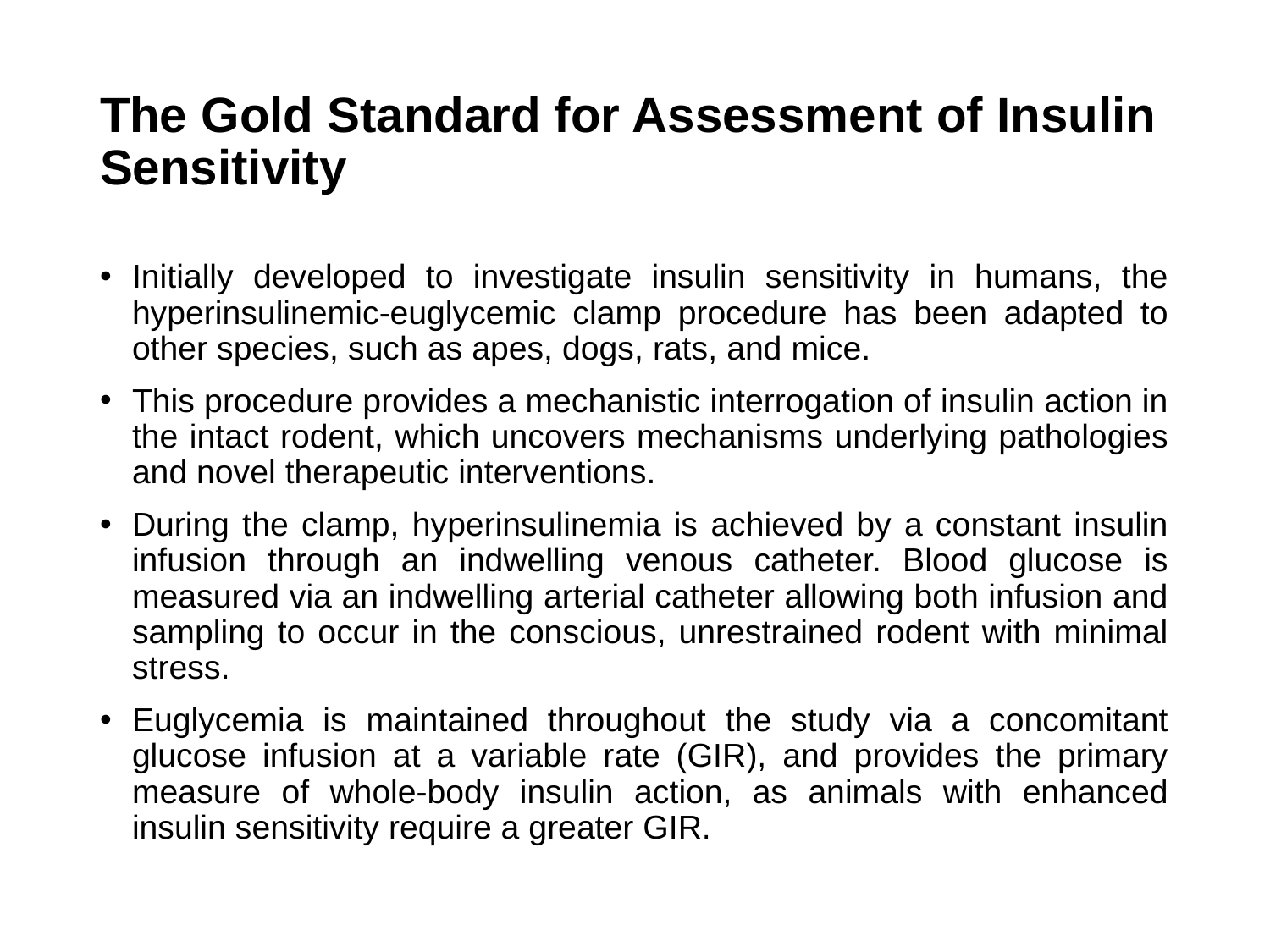

# The Gold Standard for Assessment of Insulin Sensitivity
Initially developed to investigate insulin sensitivity in humans, the hyperinsulinemic-euglycemic clamp procedure has been adapted to other species, such as apes, dogs, rats, and mice.
This procedure provides a mechanistic interrogation of insulin action in the intact rodent, which uncovers mechanisms underlying pathologies and novel therapeutic interventions.
During the clamp, hyperinsulinemia is achieved by a constant insulin infusion through an indwelling venous catheter. Blood glucose is measured via an indwelling arterial catheter allowing both infusion and sampling to occur in the conscious, unrestrained rodent with minimal stress.
Euglycemia is maintained throughout the study via a concomitant glucose infusion at a variable rate (GIR), and provides the primary measure of whole-body insulin action, as animals with enhanced insulin sensitivity require a greater GIR.